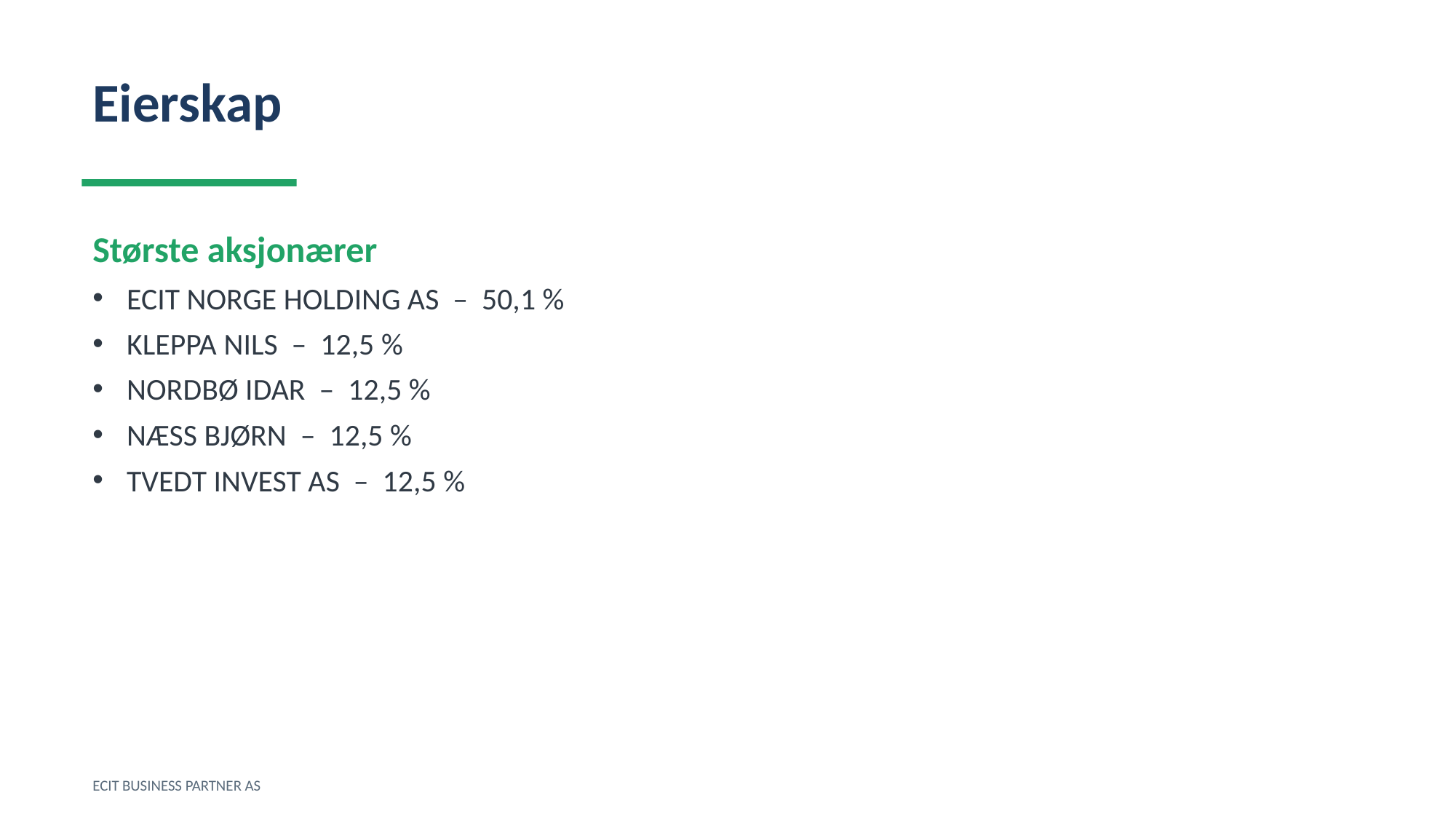

Eierskap

Største aksjonærer
ECIT NORGE HOLDING AS  –  50,1 %
KLEPPA NILS  –  12,5 %
NORDBØ IDAR  –  12,5 %
NÆSS BJØRN  –  12,5 %
TVEDT INVEST AS  –  12,5 %
ECIT BUSINESS PARTNER AS